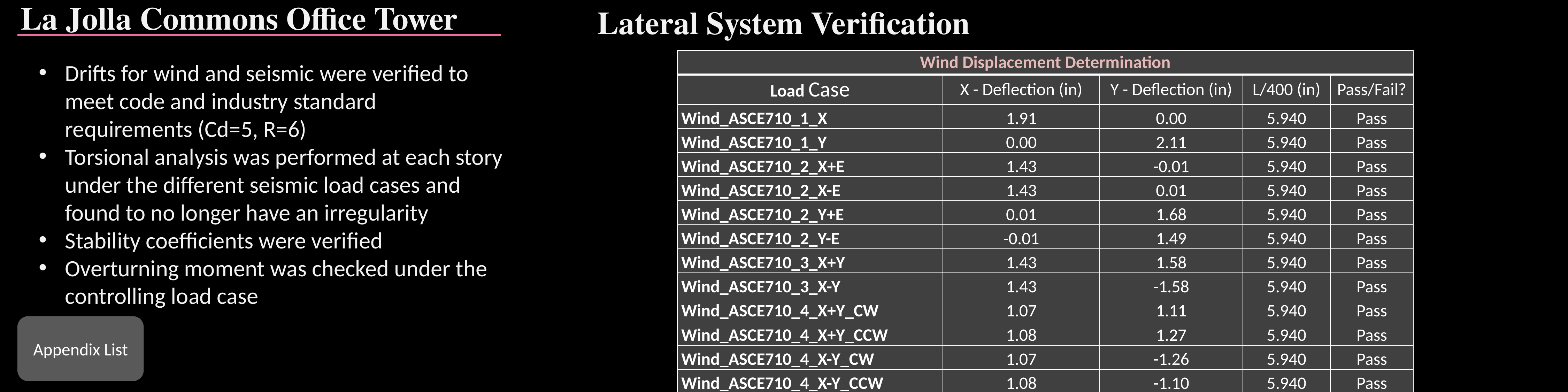

Lateral System Verification
La Jolla Commons Office Tower
| Wind Displacement Determination |  |  |  |  |
| --- | --- | --- | --- | --- |
| Load Case | X - Deflection (in) | Y - Deflection (in) | L/400 (in) | Pass/Fail? |
| Wind\_ASCE710\_1\_X | 1.91 | 0.00 | 5.940 | Pass |
| Wind\_ASCE710\_1\_Y | 0.00 | 2.11 | 5.940 | Pass |
| Wind\_ASCE710\_2\_X+E | 1.43 | -0.01 | 5.940 | Pass |
| Wind\_ASCE710\_2\_X-E | 1.43 | 0.01 | 5.940 | Pass |
| Wind\_ASCE710\_2\_Y+E | 0.01 | 1.68 | 5.940 | Pass |
| Wind\_ASCE710\_2\_Y-E | -0.01 | 1.49 | 5.940 | Pass |
| Wind\_ASCE710\_3\_X+Y | 1.43 | 1.58 | 5.940 | Pass |
| Wind\_ASCE710\_3\_X-Y | 1.43 | -1.58 | 5.940 | Pass |
| Wind\_ASCE710\_4\_X+Y\_CW | 1.07 | 1.11 | 5.940 | Pass |
| Wind\_ASCE710\_4\_X+Y\_CCW | 1.08 | 1.27 | 5.940 | Pass |
| Wind\_ASCE710\_4\_X-Y\_CW | 1.07 | -1.26 | 5.940 | Pass |
| Wind\_ASCE710\_4\_X-Y\_CCW | 1.08 | -1.10 | 5.940 | Pass |
Drifts for wind and seismic were verified to meet code and industry standard requirements (Cd=5, R=6)
Torsional analysis was performed at each story under the different seismic load cases and found to no longer have an irregularity
Stability coefficients were verified
Overturning moment was checked under the controlling load case

Appendix List